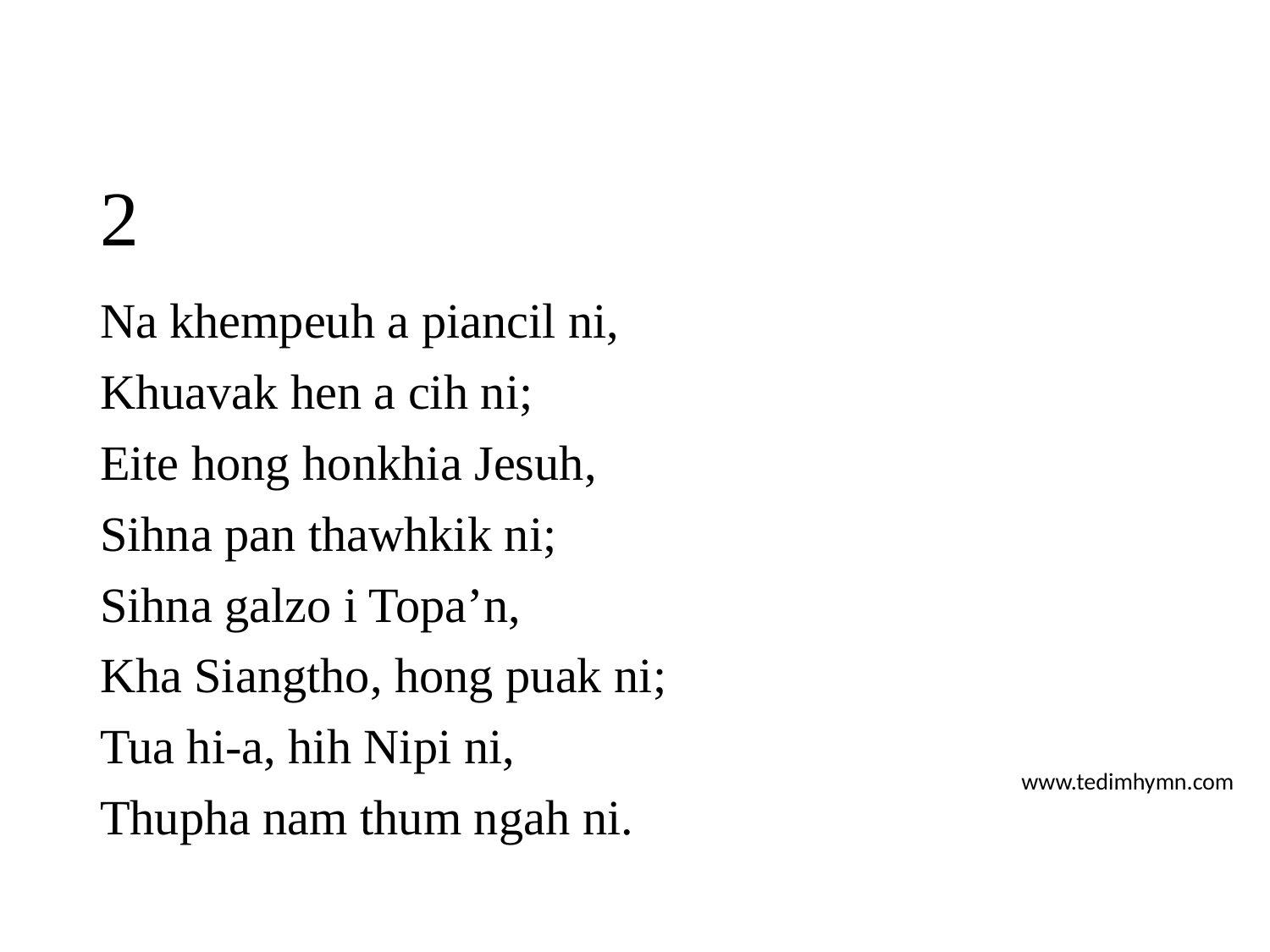

# 2
Na khempeuh a piancil ni,
Khuavak hen a cih ni;
Eite hong honkhia Jesuh,
Sihna pan thawhkik ni;
Sihna galzo i Topa’n,
Kha Siangtho, hong puak ni;
Tua hi-a, hih Nipi ni,
Thupha nam thum ngah ni.
www.tedimhymn.com